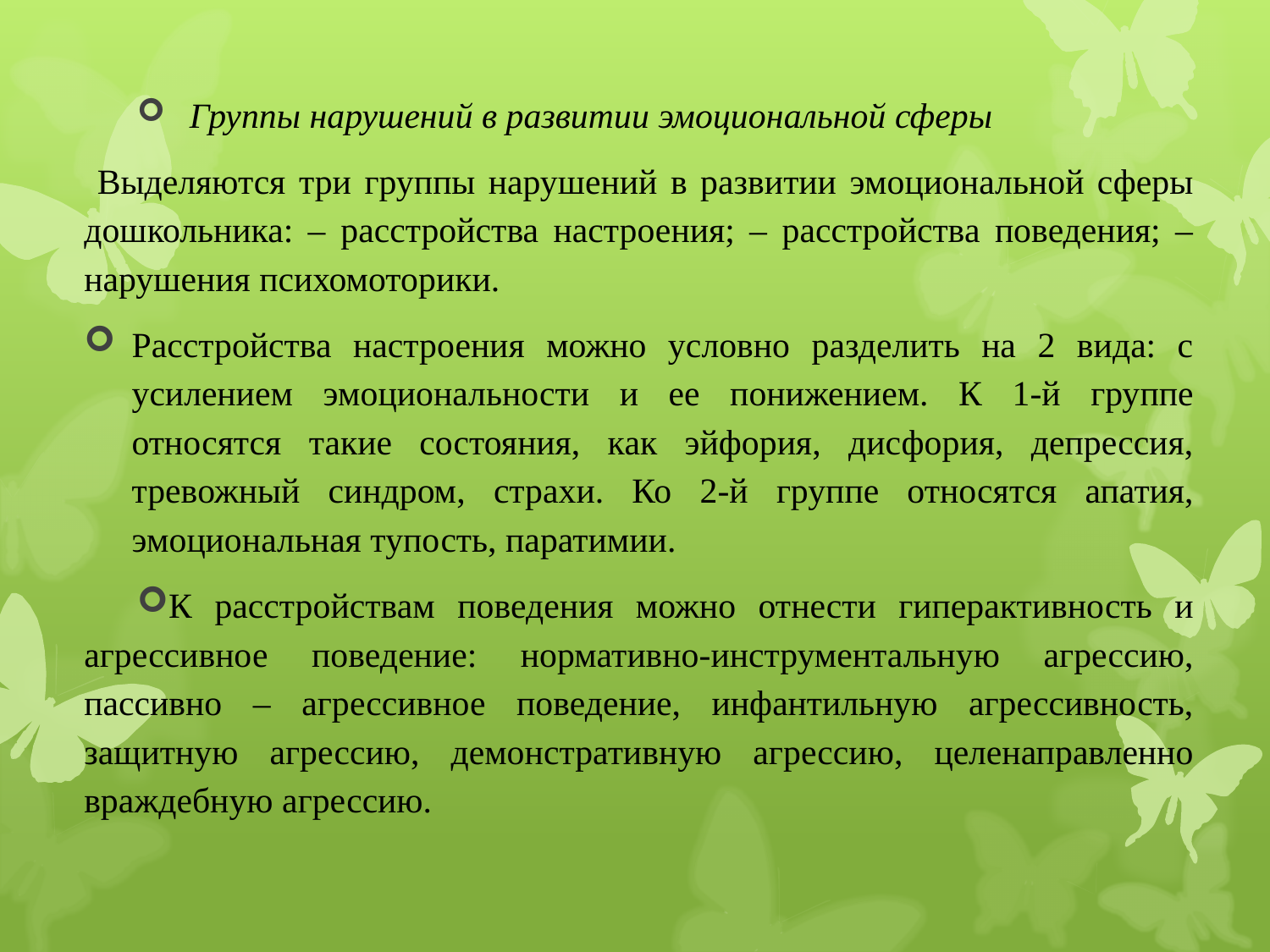

Группы нарушений в развитии эмоциональной сферы
 Выделяются три группы нарушений в развитии эмоциональной сферы дошкольника: – расстройства настроения; – расстройства поведения; – нарушения психомоторики.
Расстройства настроения можно условно разделить на 2 вида: с усилением эмоциональности и ее понижением. К 1-й группе относятся такие состояния, как эйфория, дисфория, депрессия, тревожный синдром, страхи. Ко 2-й группе относятся апатия, эмоциональная тупость, паратимии.
К расстройствам поведения можно отнести гиперактивность и агрессивное поведение: нормативно-инструментальную агрессию, пассивно – агрессивное поведение, инфантильную агрессивность, защитную агрессию, демонстративную агрессию, целенаправленно враждебную агрессию.